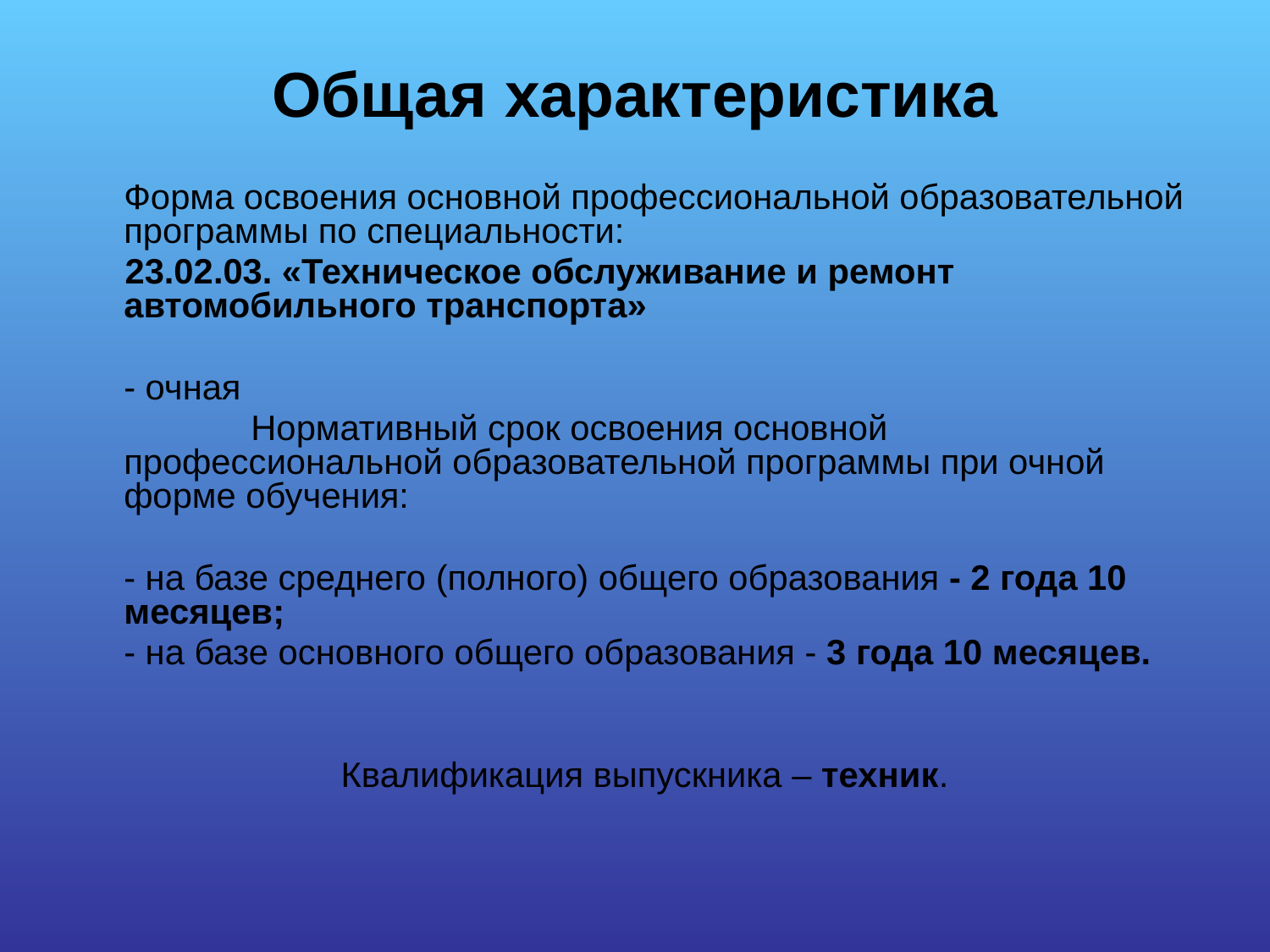

# Общая характеристика
	Форма освоения основной профессиональной образовательной программы по специальности:
     23.02.03. «Техническое обслуживание и ремонт автомобильного транспорта»

	- очная
		Нормативный срок освоения основной профессиональной образовательной программы при очной форме обучения:

	- на базе среднего (полного) общего образования - 2 года 10 месяцев;
	- на базе основного общего образования - 3 года 10 месяцев.

  Квалификация выпускника – техник.